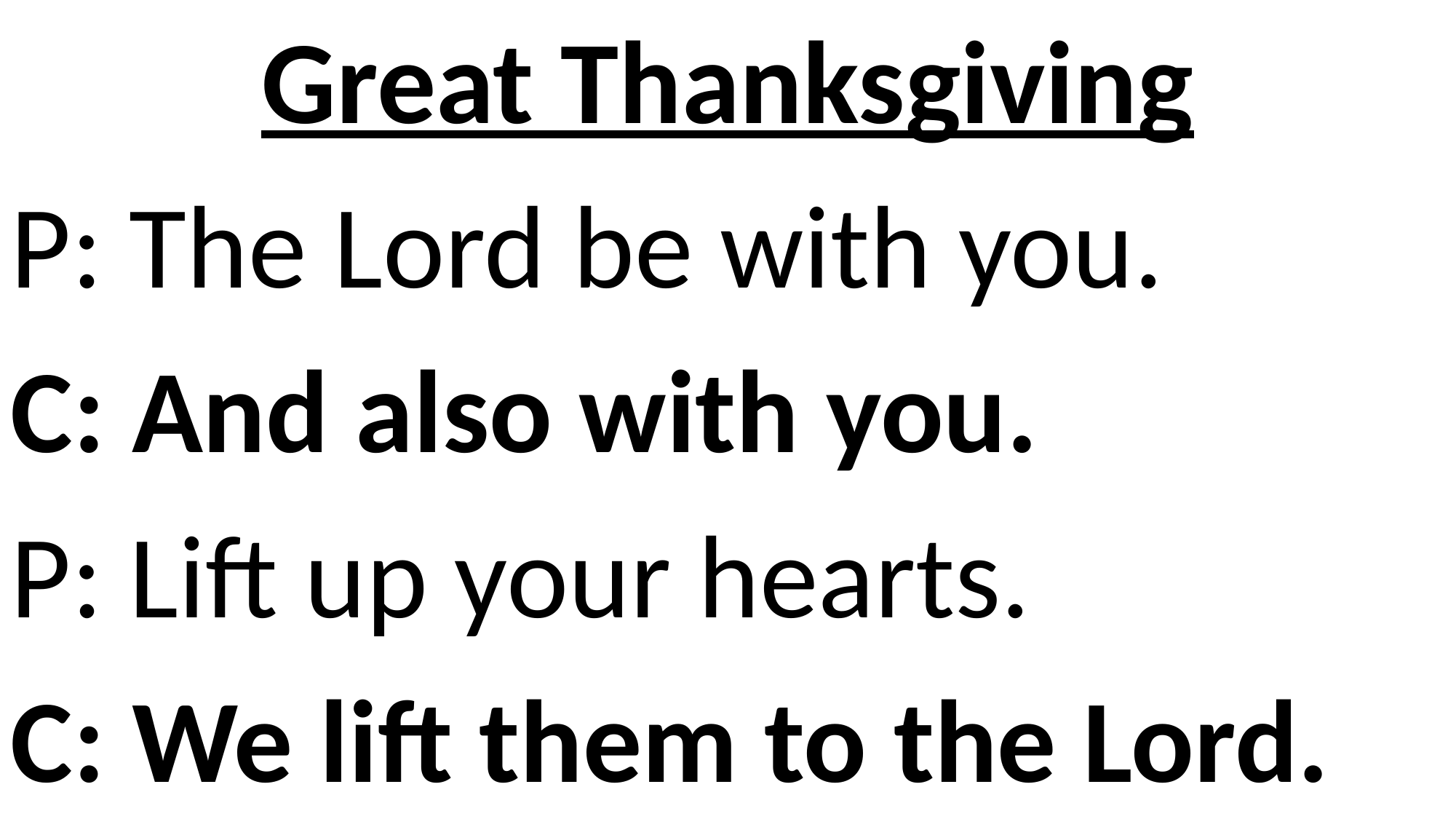

Great Thanksgiving
P: The Lord be with you.
C: And also with you.
P: Lift up your hearts.
C: We lift them to the Lord.